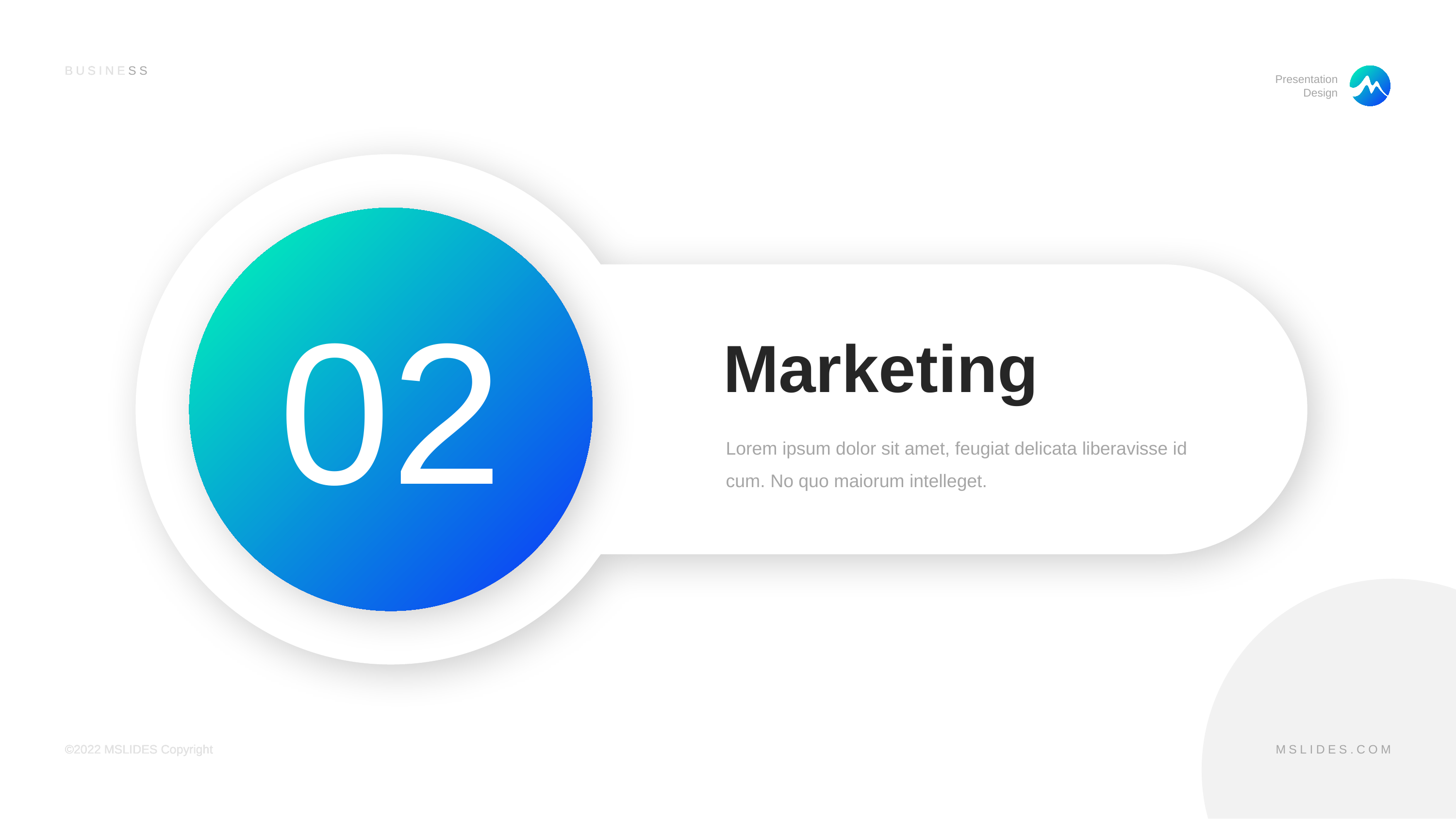

BUSINESS

02
Marketing
Lorem ipsum dolor sit amet, feugiat delicata liberavisse id cum. No quo maiorum intelleget.
©2022 MSLIDES Copyright